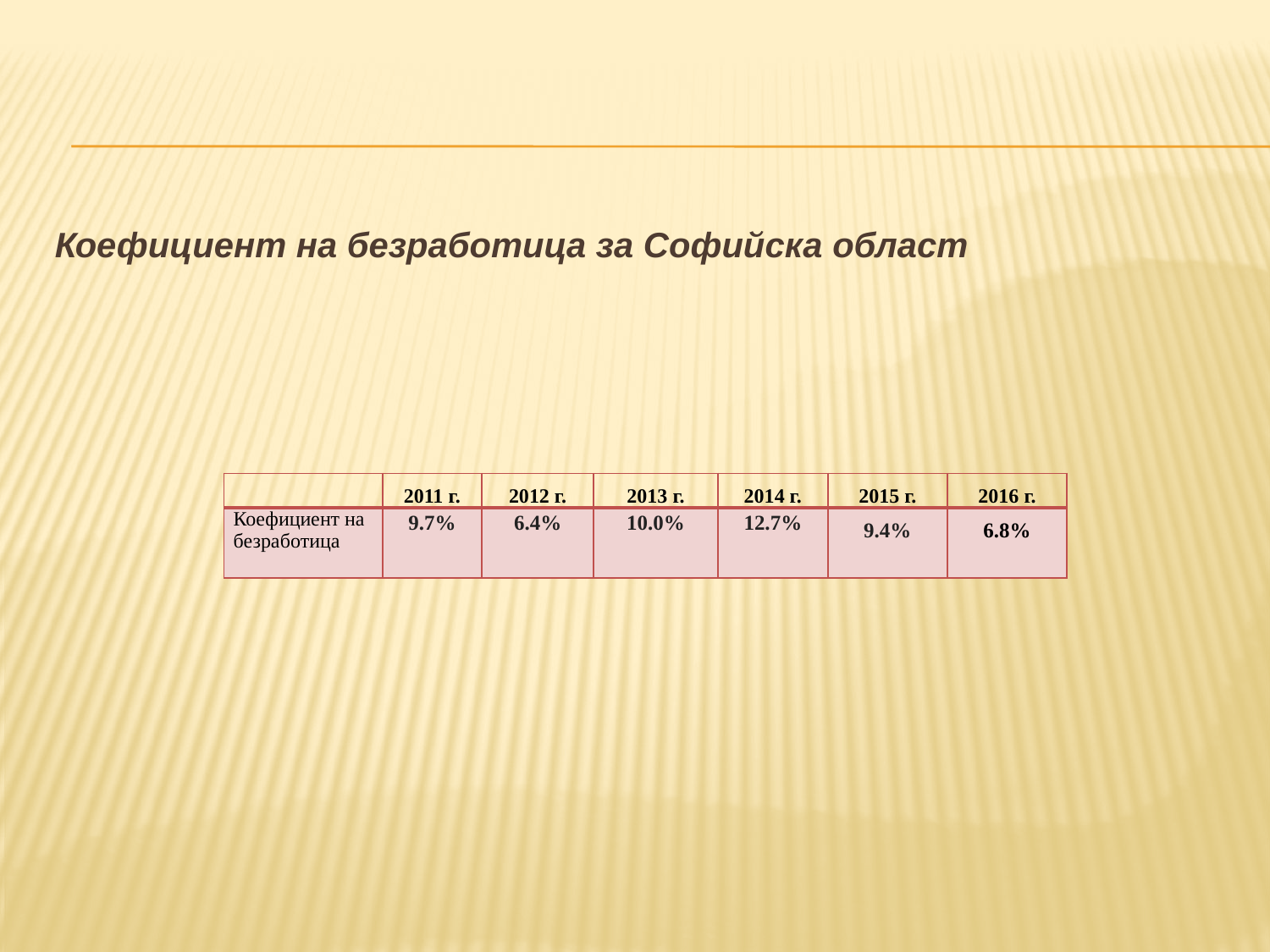

#
Коефициент на безработица за Софийска област

|  | 2011 г. | 2012 г. | 2013 г. | 2014 г. | 2015 г. | 2016 г. |
| --- | --- | --- | --- | --- | --- | --- |
| Коефициент на безработица | 9.7% | 6.4% | 10.0% | 12.7% | 9.4% | 6.8% |